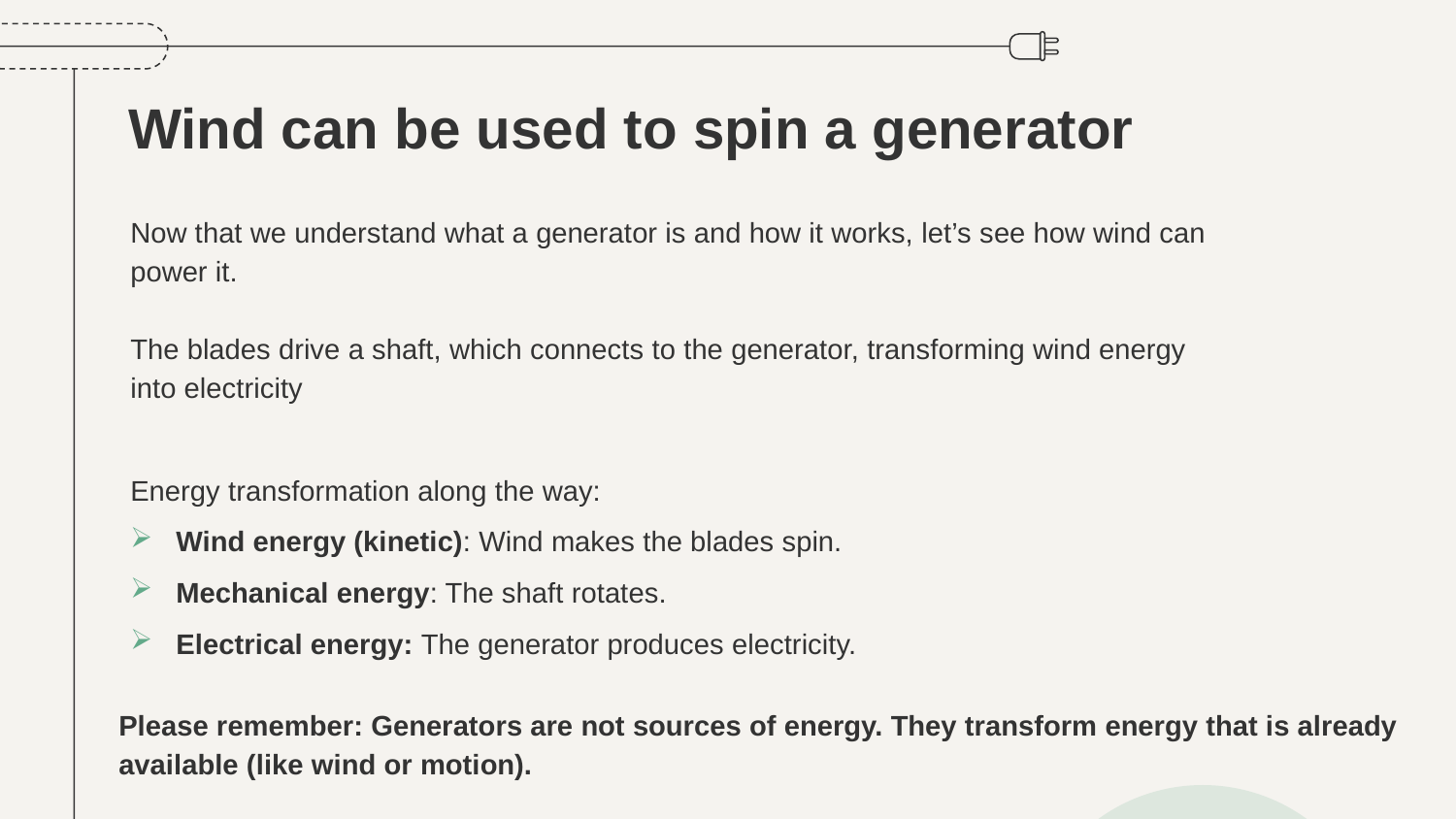

# Wind can be used to spin a generator
Now that we understand what a generator is and how it works, let’s see how wind can power it.
The blades drive a shaft, which connects to the generator, transforming wind energy into electricity

Energy transformation along the way:
Wind energy (kinetic): Wind makes the blades spin.
Mechanical energy: The shaft rotates.
Electrical energy: The generator produces electricity.
Please remember: Generators are not sources of energy. They transform energy that is already available (like wind or motion).